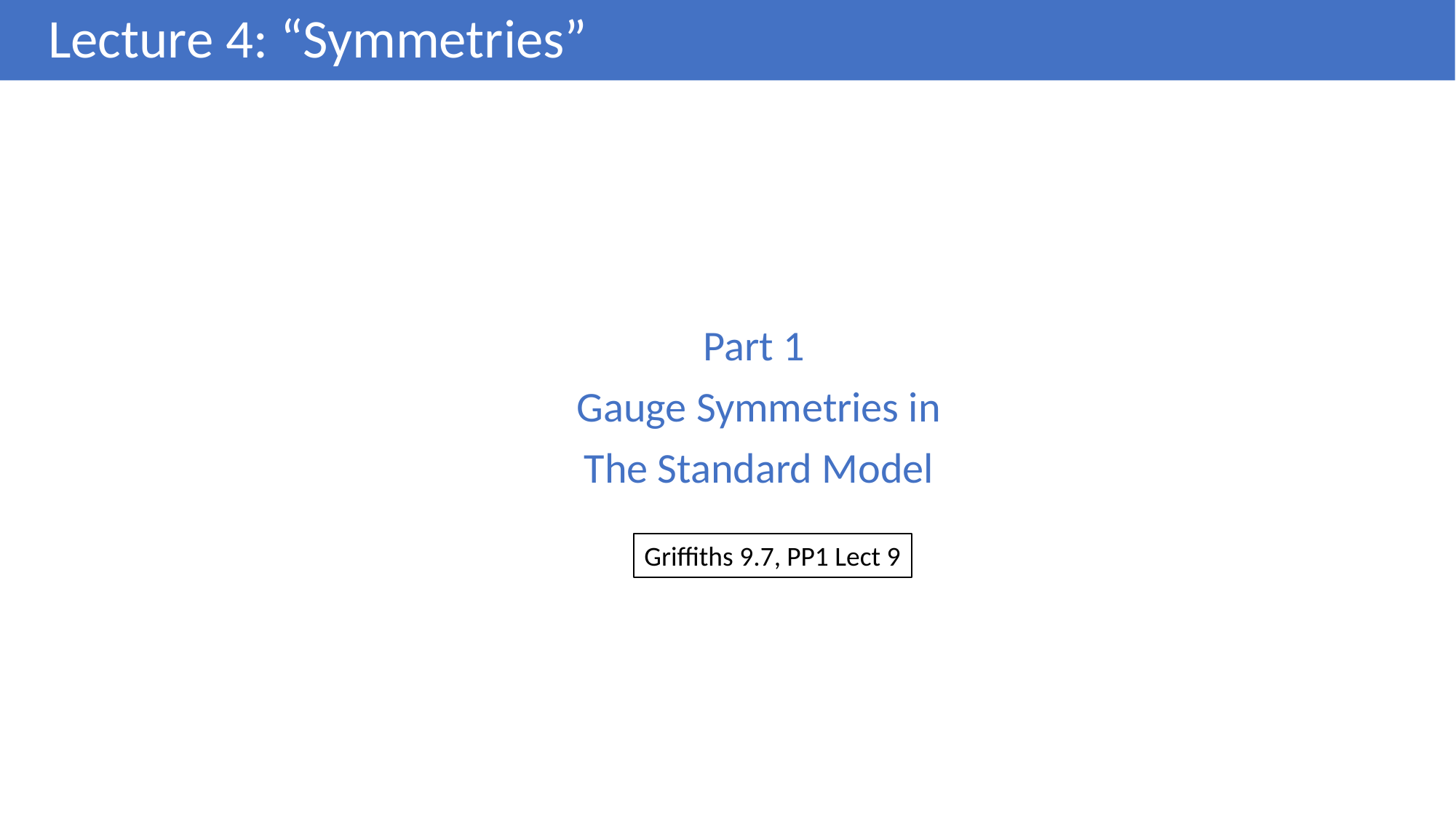

# Lecture 4: “Symmetries”
Part 1
Gauge Symmetries in
The Standard Model
Griffiths 9.7, PP1 Lect 9